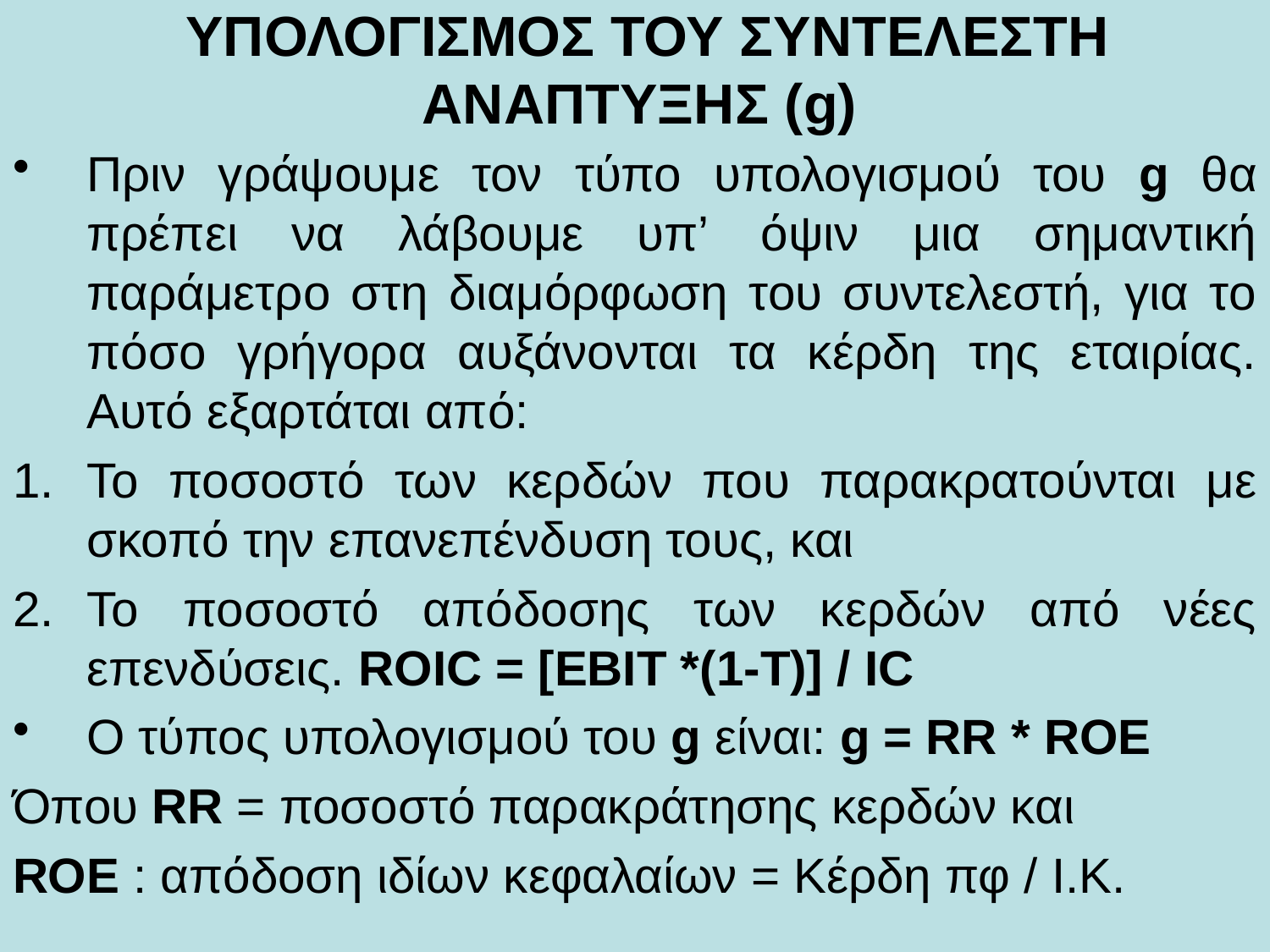

# ΥΠΟΛΟΓΙΣΜΟΣ ΤΟΥ ΣΥΝΤΕΛΕΣΤΗ ΑΝΑΠΤΥΞΗΣ (g)
Πριν γράψουμε τον τύπο υπολογισμού του g θα πρέπει να λάβουμε υπ’ όψιν μια σημαντική παράμετρο στη διαμόρφωση του συντελεστή, για το πόσο γρήγορα αυξάνονται τα κέρδη της εταιρίας. Αυτό εξαρτάται από:
To ποσοστό των κερδών που παρακρατούνται με σκοπό την επανεπένδυση τους, και
To ποσοστό απόδοσης των κερδών από νέες επενδύσεις. ROIC = [EBIT *(1-T)] / IC
Ο τύπος υπολογισμού του g είναι: g = RR * ROE
Όπου RR = ποσοστό παρακράτησης κερδών και
ROE : απόδοση ιδίων κεφαλαίων = Κέρδη πφ / Ι.Κ.